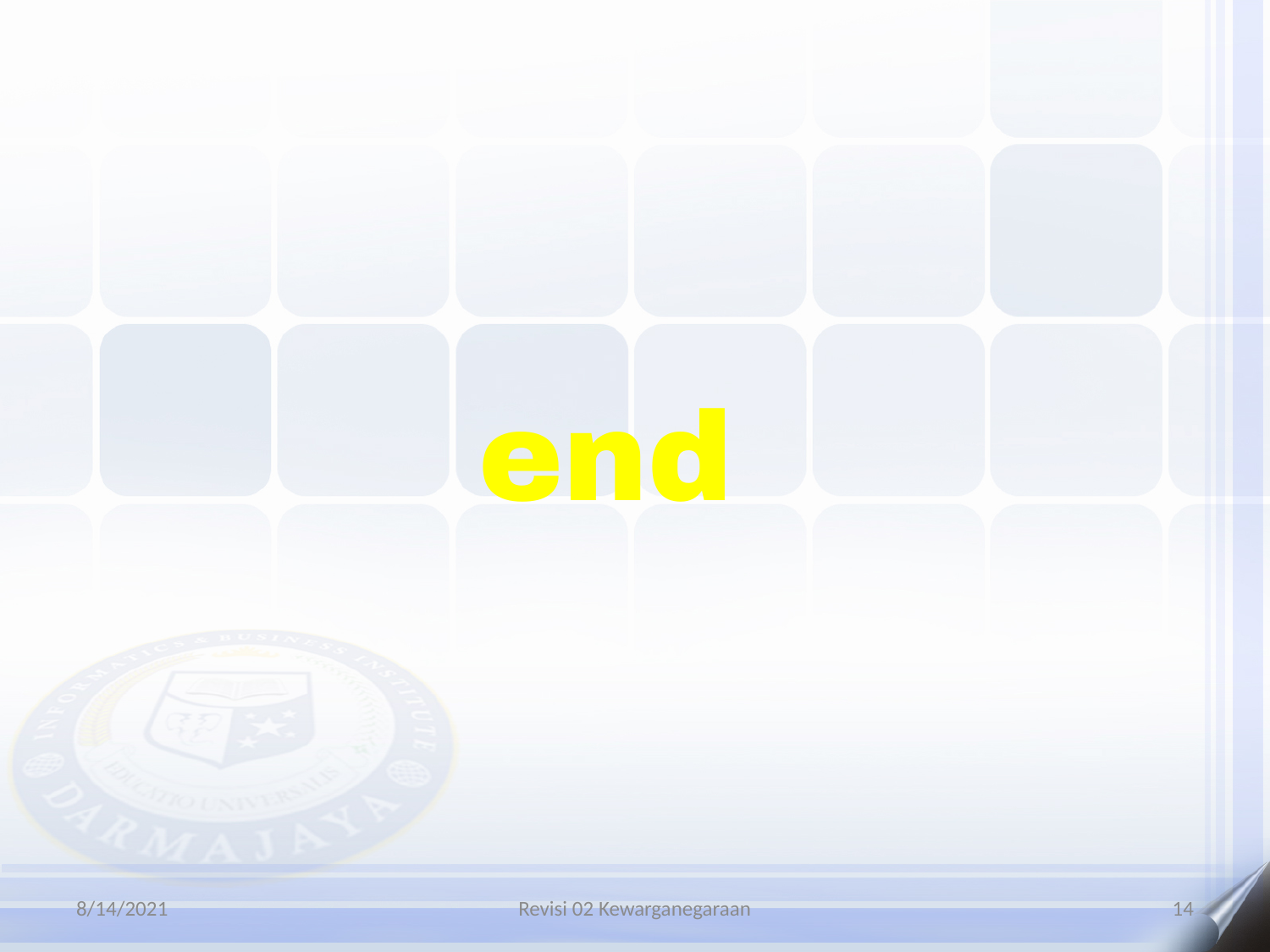

# end
8/14/2021
Revisi 02 Kewarganegaraan
14